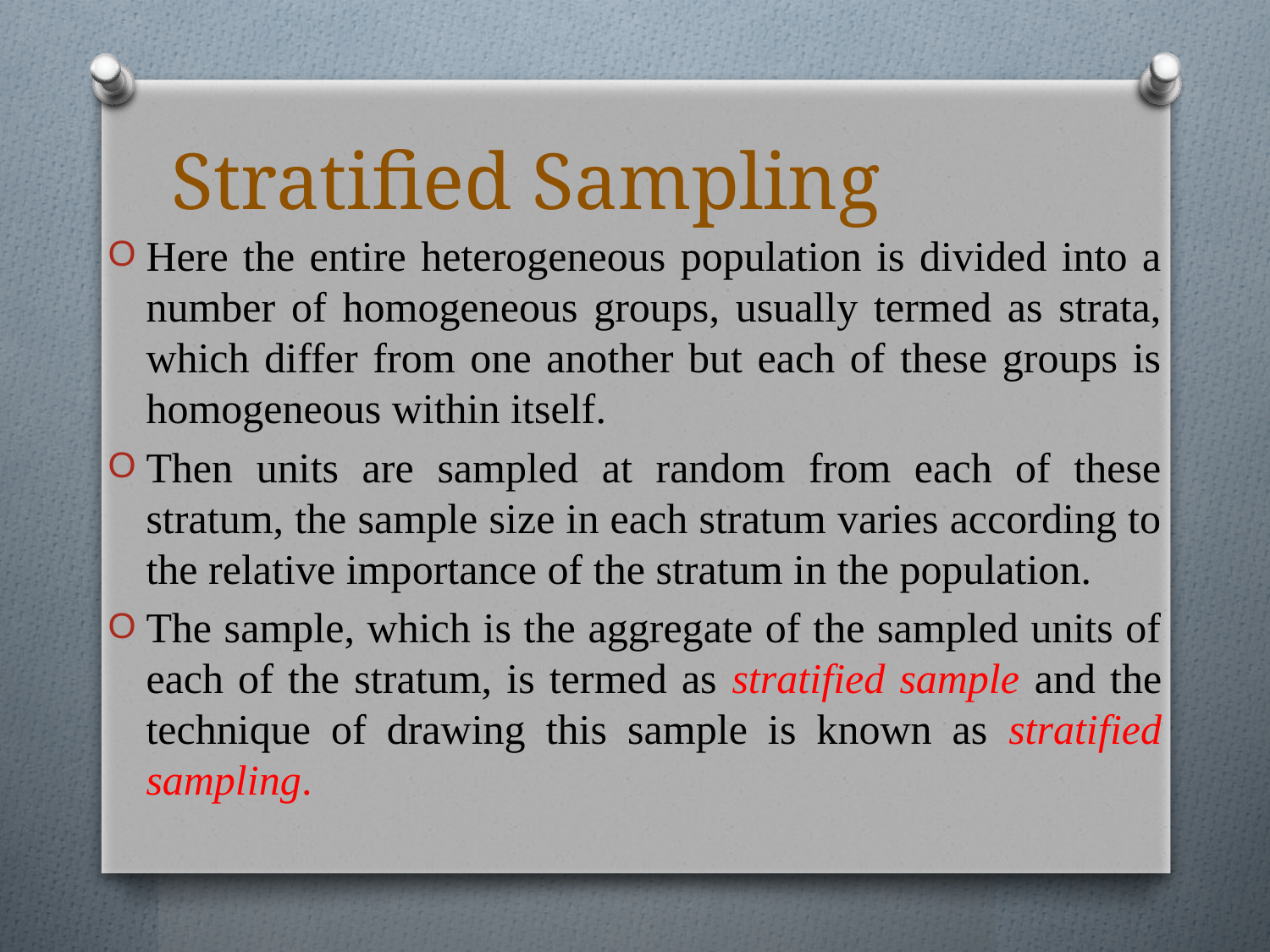

# Stratified Sampling
Here the entire heterogeneous population is divided into a number of homogeneous groups, usually termed as strata, which differ from one another but each of these groups is homogeneous within itself.
Then units are sampled at random from each of these stratum, the sample size in each stratum varies according to the relative importance of the stratum in the population.
The sample, which is the aggregate of the sampled units of each of the stratum, is termed as stratified sample and the technique of drawing this sample is known as stratified sampling.